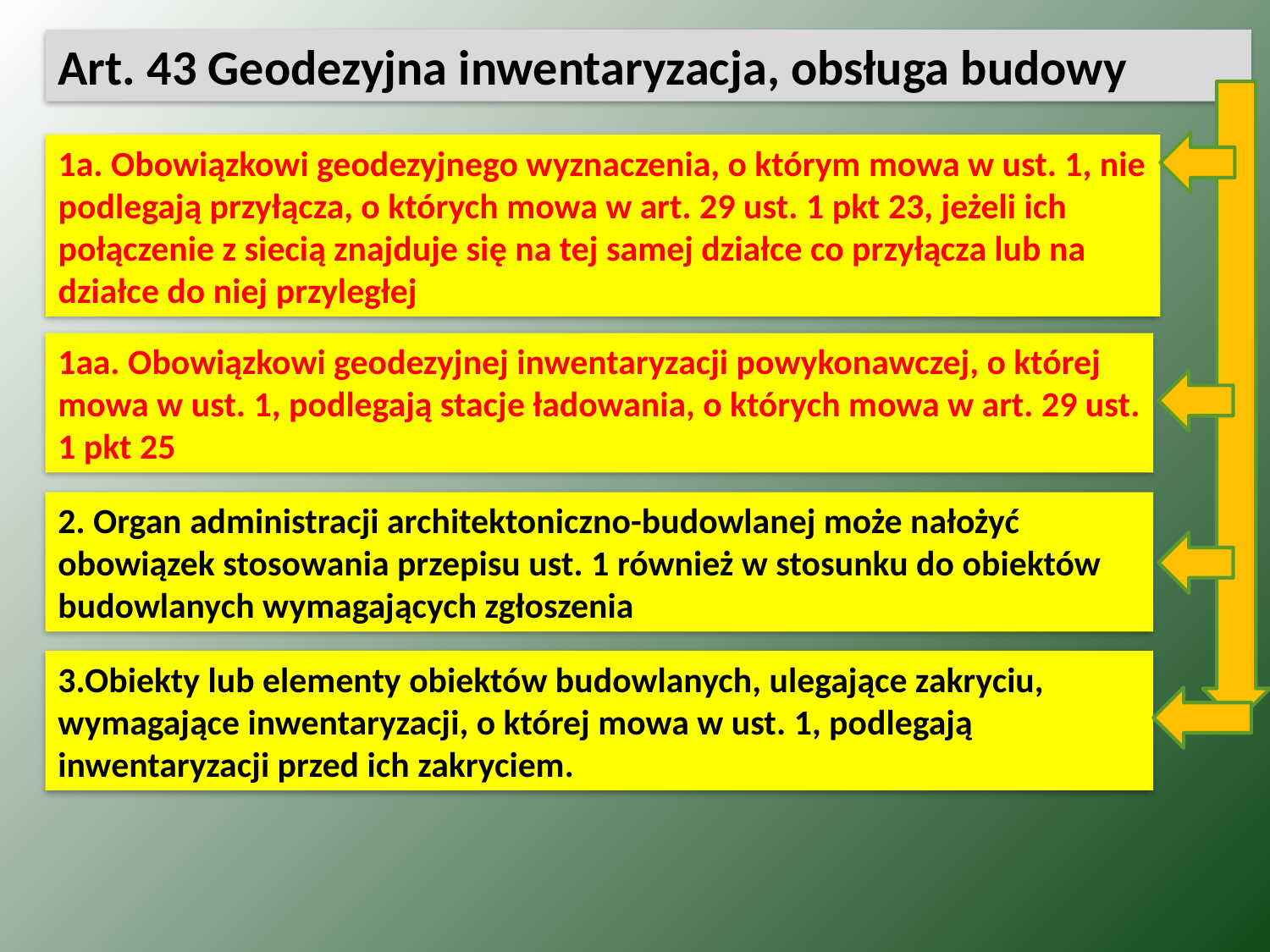

Art. 43 Geodezyjna inwentaryzacja, obsługa budowy

1a. Obowiązkowi geodezyjnego wyznaczenia, o którym mowa w ust. 1, nie
podlegają przyłącza, o których mowa w art. 29 ust. 1 pkt 23, jeżeli ich połączenie z siecią znajduje się na tej samej działce co przyłącza lub na działce do niej przyległej
1aa. Obowiązkowi geodezyjnej inwentaryzacji powykonawczej, o której mowa w ust. 1, podlegają stacje ładowania, o których mowa w art. 29 ust. 1 pkt 25

2. Organ administracji architektoniczno-budowlanej może nałożyć obowiązek stosowania przepisu ust. 1 również w stosunku do obiektów budowlanych wymagających zgłoszenia

3.Obiekty lub elementy obiektów budowlanych, ulegające zakryciu, wymagające inwentaryzacji, o której mowa w ust. 1, podlegają inwentaryzacji przed ich zakryciem.

d)  wewnątrz i na zewnątrz użytkowanego budynku instalacji gazowych, , na której budynek jest usytuowany
d)  wewnątrz i na zewnątrz użytkowanego budynku instalacji gazowych, , na której budynek jest usytuowany